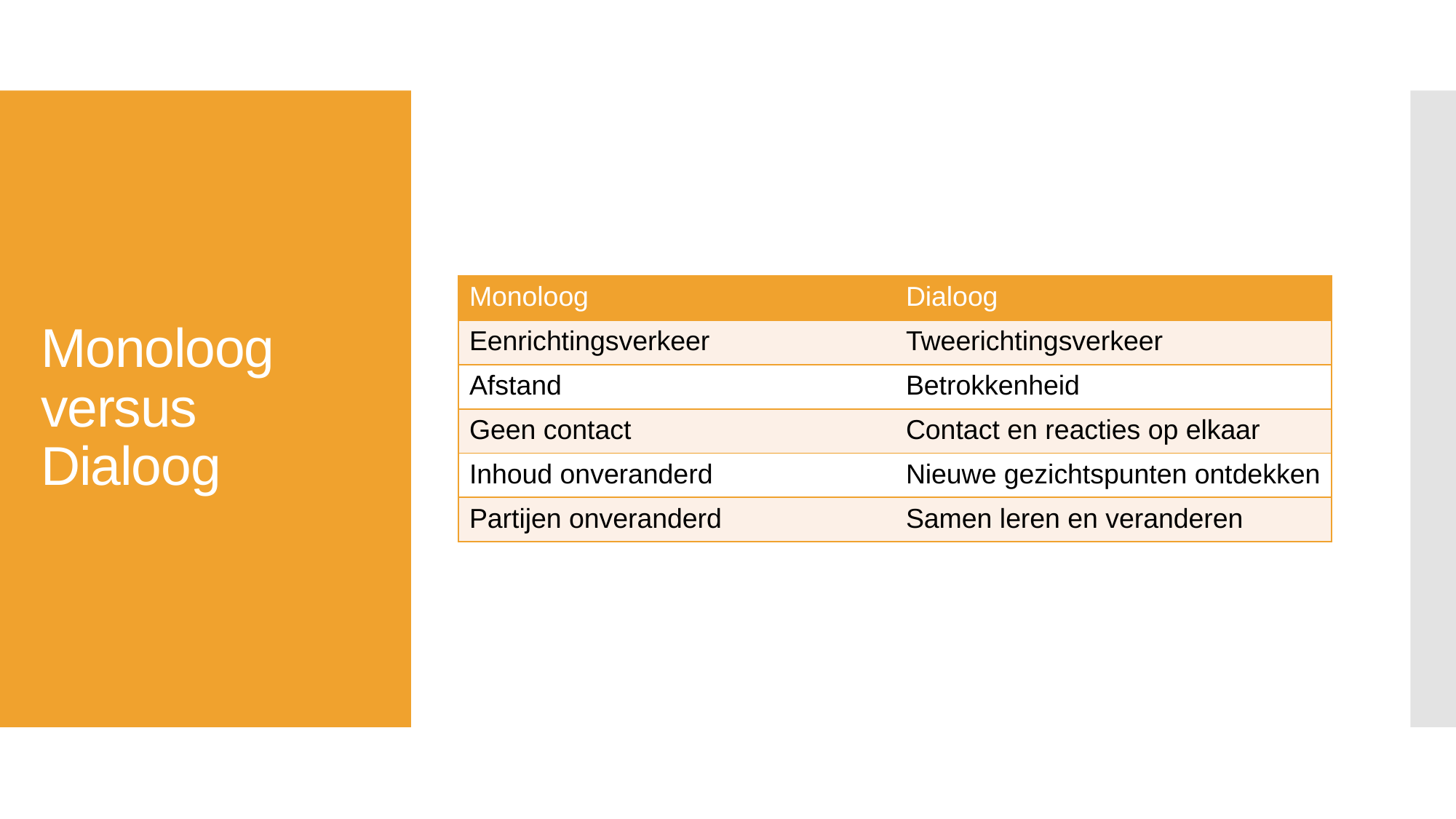

# Monoloog versus Dialoog
| Monoloog | Dialoog |
| --- | --- |
| Eenrichtingsverkeer | Tweerichtingsverkeer |
| Afstand | Betrokkenheid |
| Geen contact | Contact en reacties op elkaar |
| Inhoud onveranderd | Nieuwe gezichtspunten ontdekken |
| Partijen onveranderd | Samen leren en veranderen |